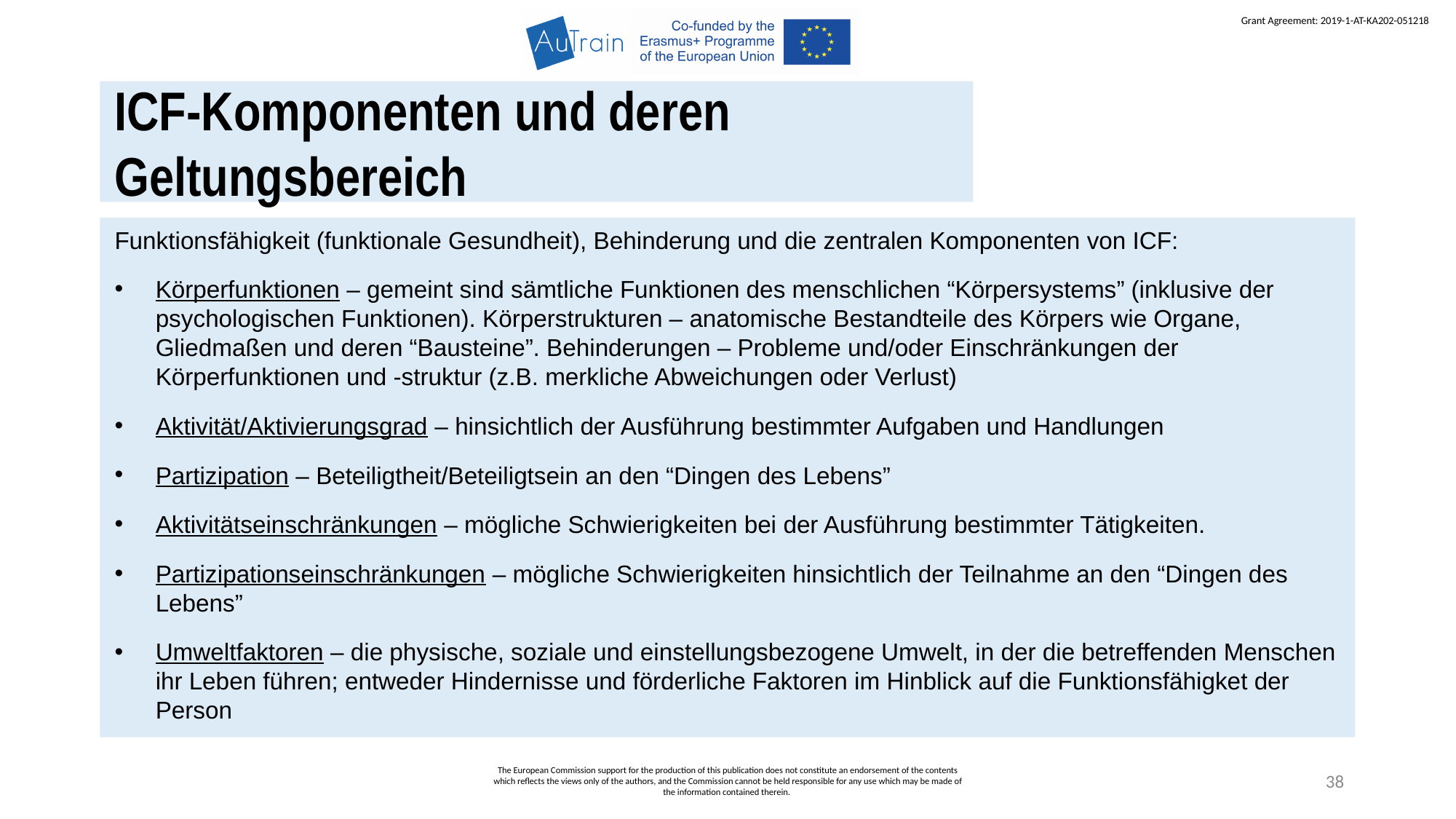

ICF-Komponenten und deren Geltungsbereich
Funktionsfähigkeit (funktionale Gesundheit), Behinderung und die zentralen Komponenten von ICF:
Körperfunktionen – gemeint sind sämtliche Funktionen des menschlichen “Körpersystems” (inklusive der psychologischen Funktionen). Körperstrukturen – anatomische Bestandteile des Körpers wie Organe, Gliedmaßen und deren “Bausteine”. Behinderungen – Probleme und/oder Einschränkungen der Körperfunktionen und -struktur (z.B. merkliche Abweichungen oder Verlust)
Aktivität/Aktivierungsgrad – hinsichtlich der Ausführung bestimmter Aufgaben und Handlungen
Partizipation – Beteiligtheit/Beteiligtsein an den “Dingen des Lebens”
Aktivitätseinschränkungen – mögliche Schwierigkeiten bei der Ausführung bestimmter Tätigkeiten.
Partizipationseinschränkungen – mögliche Schwierigkeiten hinsichtlich der Teilnahme an den “Dingen des Lebens”
Umweltfaktoren – die physische, soziale und einstellungsbezogene Umwelt, in der die betreffenden Menschen ihr Leben führen; entweder Hindernisse und förderliche Faktoren im Hinblick auf die Funktionsfähigket der Person

The European Commission support for the production of this publication does not constitute an endorsement of the contents which reflects the views only of the authors, and the Commission cannot be held responsible for any use which may be made of the information contained therein.
38